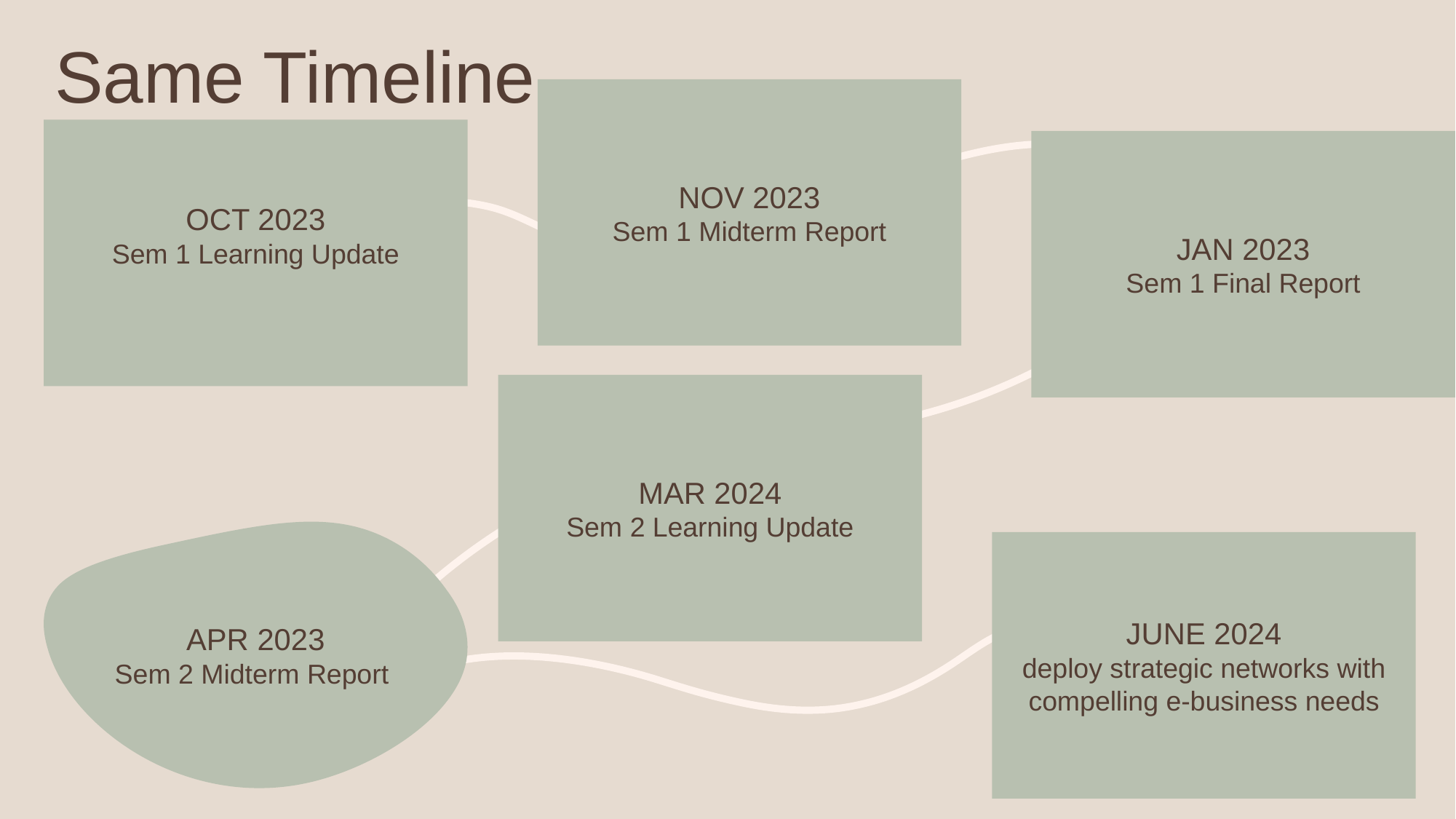

# Same Timeline
NOV 2023
Sem 1 Midterm Report
Oct 2023
Sem 1 Learning Update

JAN 2023
Sem 1 Final Report
MAR 2024
Sem 2 Learning Update
Apr 2023
Sem 2 Midterm Report
June 2024
deploy strategic networks with compelling e-business needs